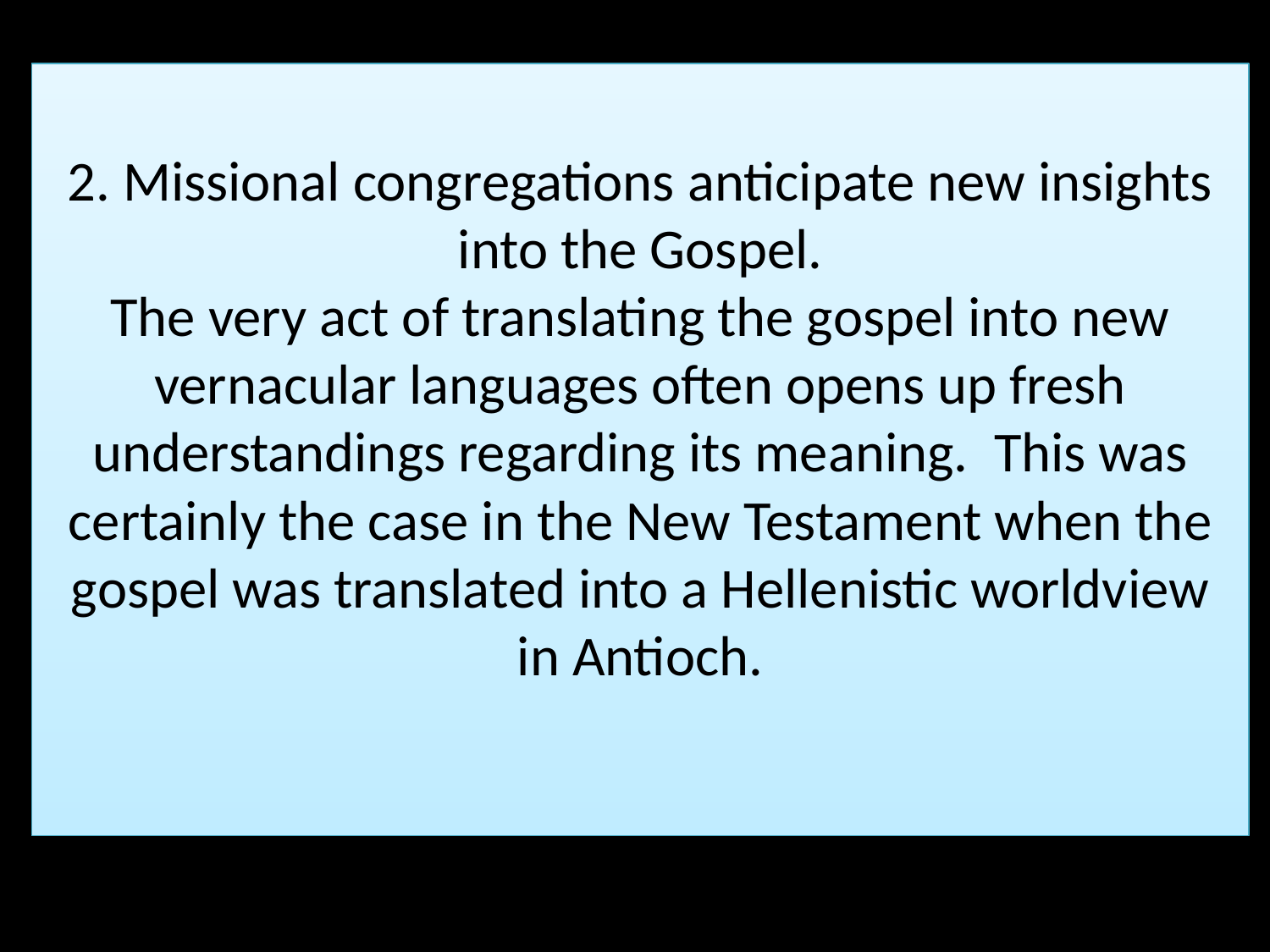

# 2. Missional congregations anticipate new insights into the Gospel. The very act of translating the gospel into new vernacular languages often opens up fresh understandings regarding its meaning.  This was certainly the case in the New Testament when the gospel was translated into a Hellenistic worldview in Antioch.